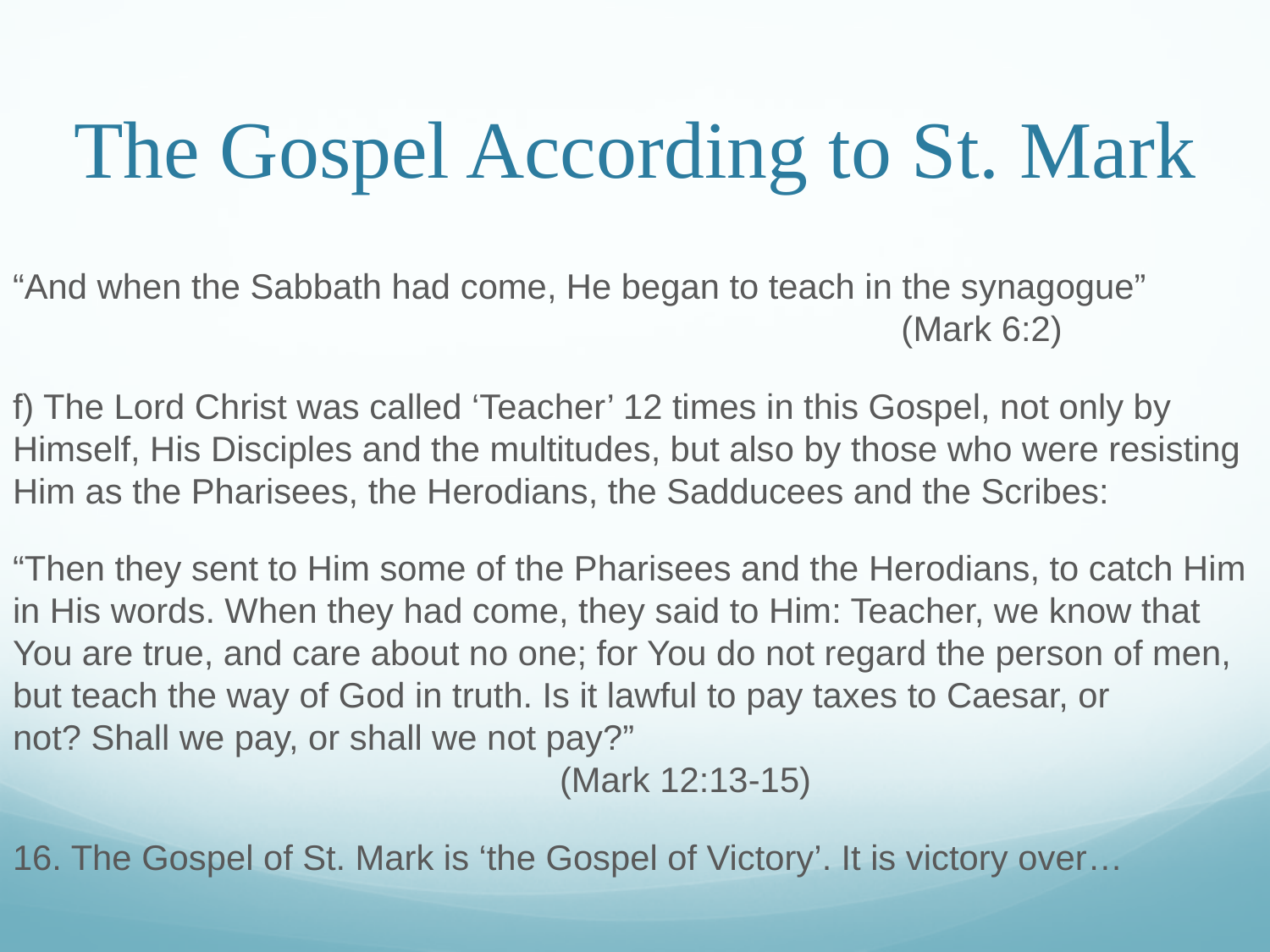

# The Gospel According to St. Mark
“And when the Sabbath had come, He began to teach in the synagogue”							             (Mark 6:2)
f) The Lord Christ was called ‘Teacher’ 12 times in this Gospel, not only by Himself, His Disciples and the multitudes, but also by those who were resisting Him as the Pharisees, the Herodians, the Sadducees and the Scribes:
“Then they sent to Him some of the Pharisees and the Herodians, to catch Him in His words. When they had come, they said to Him: Teacher, we know that You are true, and care about no one; for You do not regard the person of men, but teach the way of God in truth. Is it lawful to pay taxes to Caesar, or not? Shall we pay, or shall we not pay?”									    (Mark 12:13-15)
16. The Gospel of St. Mark is ‘the Gospel of Victory’. It is victory over…